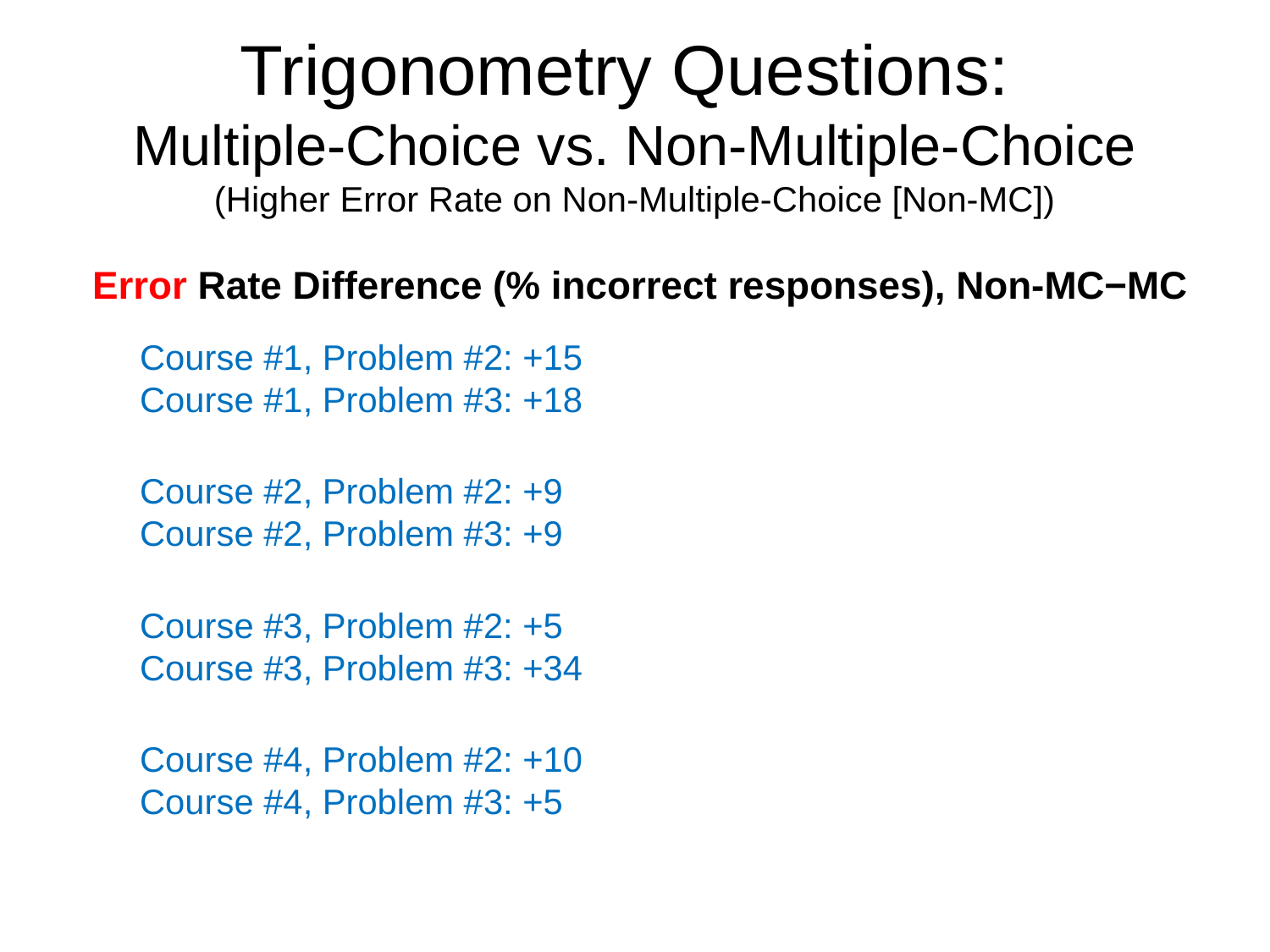

# Trigonometry Questions: Multiple-Choice vs. Non-Multiple-Choice (Higher Error Rate on Non-Multiple-Choice [Non-MC])
Error Rate Difference (% incorrect responses), Non-MC−MC
Course #1, Problem #2: +15
Course #1, Problem #3: +18

Course #2, Problem #2: +9
Course #2, Problem #3: +9

Course #3, Problem #2: +5
Course #3, Problem #3: +34

Course #4, Problem #2: +10
Course #4, Problem #3: +5